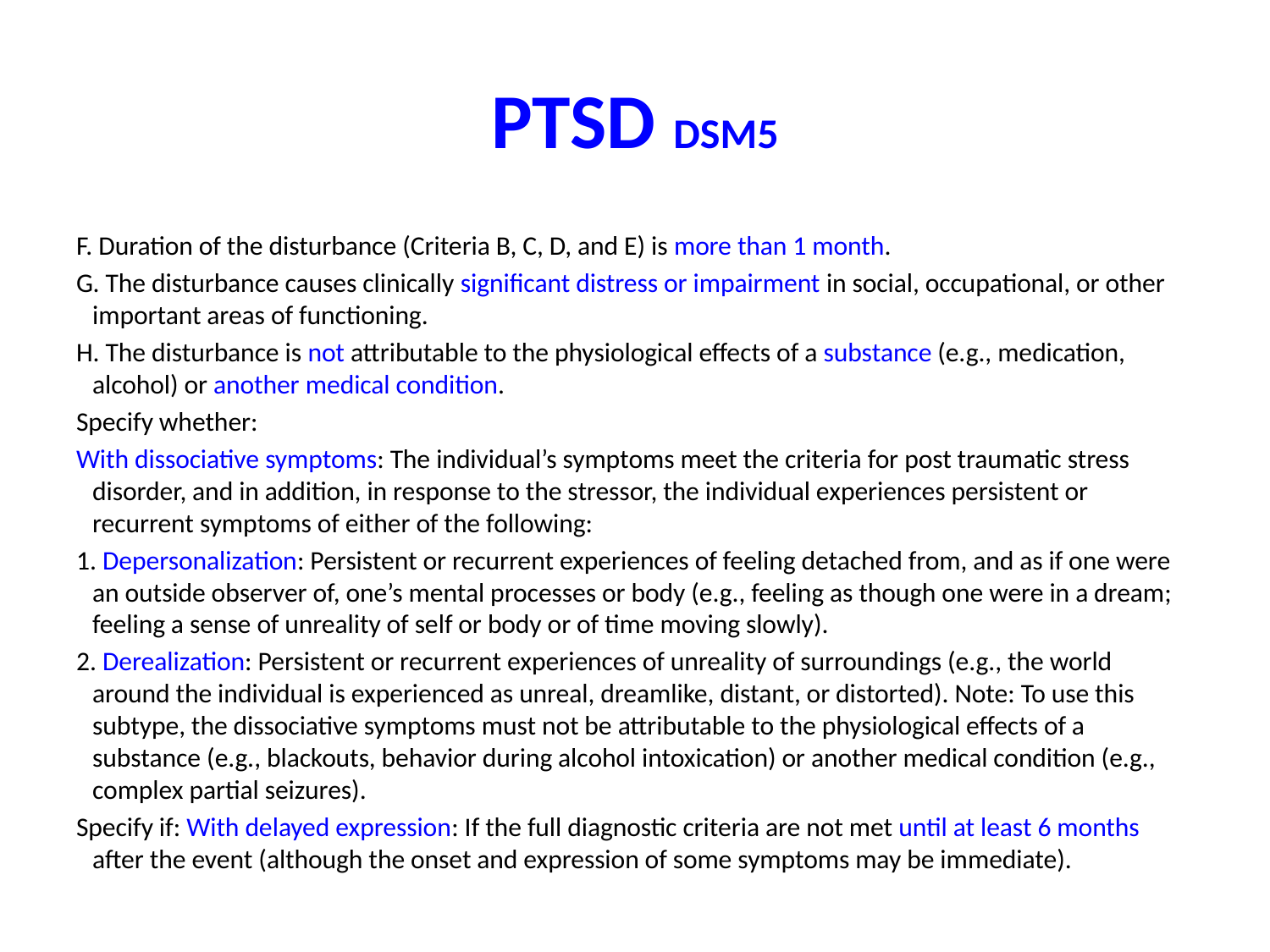

# PTSD DSM5
F. Duration of the disturbance (Criteria B, C, D, and E) is more than 1 month.
G. The disturbance causes clinically significant distress or impairment in social, occupa­tional, or other important areas of functioning.
H. The disturbance is not attributable to the physiological effects of a substance (e.g., medication, alcohol) or another medical condition.
Specify whether:
With dissociative symptoms: The individual’s symptoms meet the criteria for post traumatic stress disorder, and in addition, in response to the stressor, the individual experiences persistent or recurrent symptoms of either of the following:
1. Depersonalization: Persistent or recurrent experiences of feeling detached from, and as if one were an outside observer of, one’s mental processes or body (e.g., feeling as though one were in a dream; feeling a sense of unreality of self or body or of time moving slowly).
2. Derealization: Persistent or recurrent experiences of unreality of surroundings (e.g., the world around the individual is experienced as unreal, dreamlike, distant, or distorted). Note: To use this subtype, the dissociative symptoms must not be attributable to the physiological effects of a substance (e.g., blackouts, behavior during alcohol intoxication) or another medical condition (e.g., complex partial seizures).
Specify if: With delayed expression: If the full diagnostic criteria are not met until at least 6 months after the event (although the onset and expression of some symptoms may be immediate).